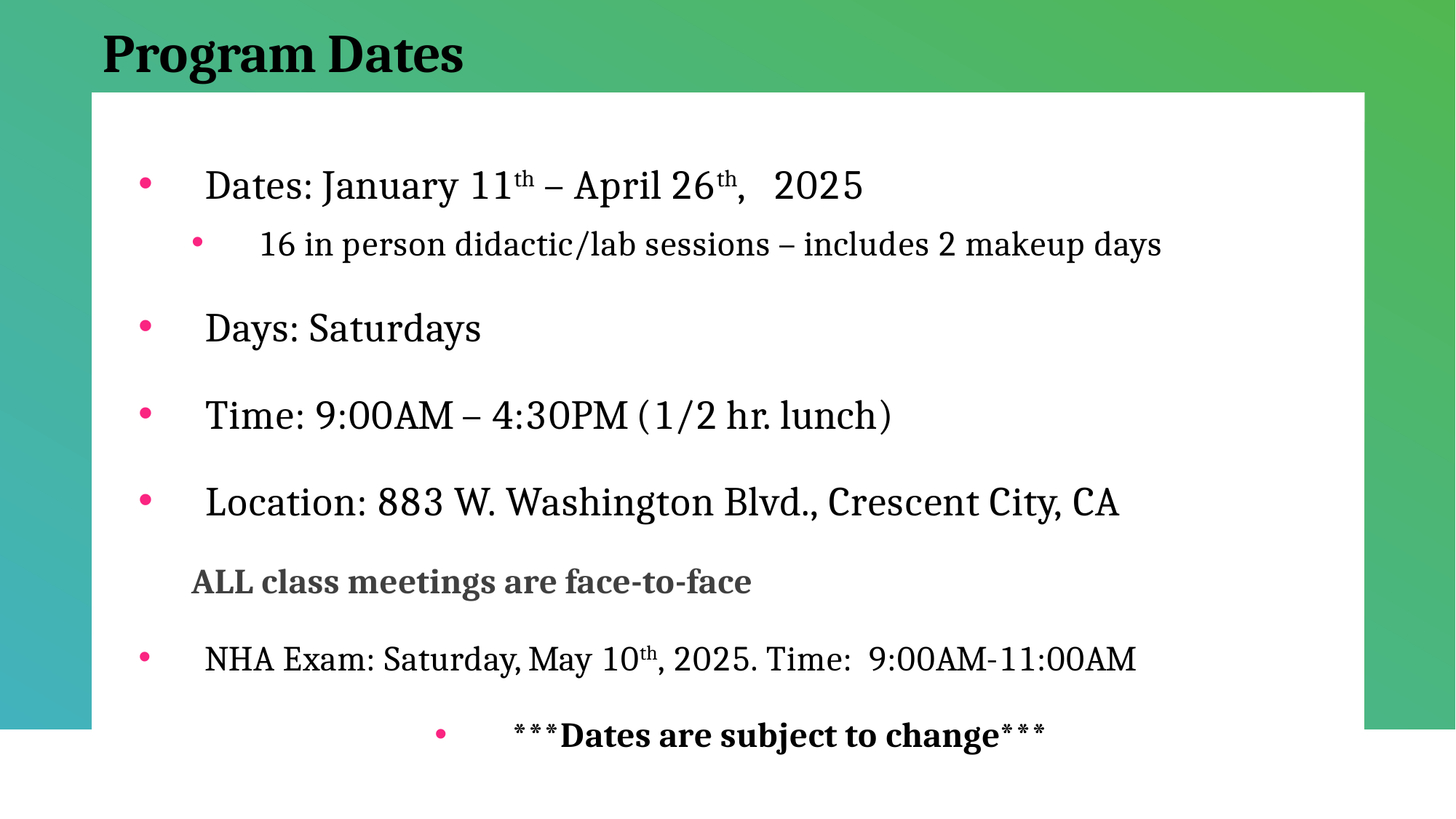

# Program Dates
Dates: January 11th – April 26th,   2025
16 in person didactic/lab sessions – includes 2 makeup days
Days: Saturdays
Time: 9:00AM – 4:30PM (1/2 hr. lunch)
Location: 883 W. Washington Blvd., Crescent City, CA
ALL class meetings are face-to-face
NHA Exam: Saturday, May 10th, 2025. Time:  9:00AM-11:00AM
***Dates are subject to change***